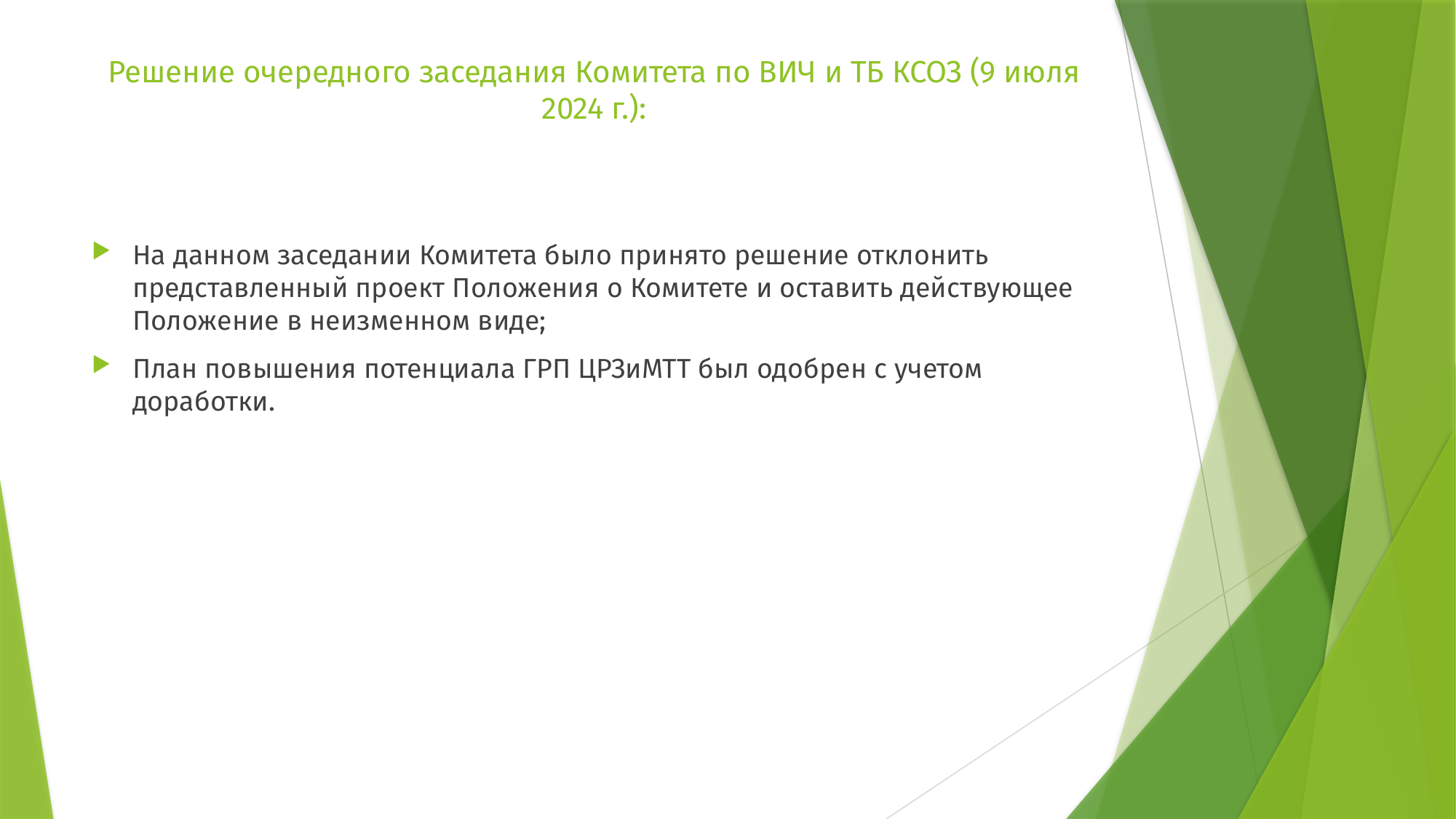

# Решение очередного заседания Комитета по ВИЧ и ТБ КСОЗ (9 июля 2024 г.):
На данном заседании Комитета было принято решение отклонить представленный проект Положения о Комитете и оставить действующее Положение в неизменном виде;
План повышения потенциала ГРП ЦРЗиМТТ был одобрен с учетом доработки.